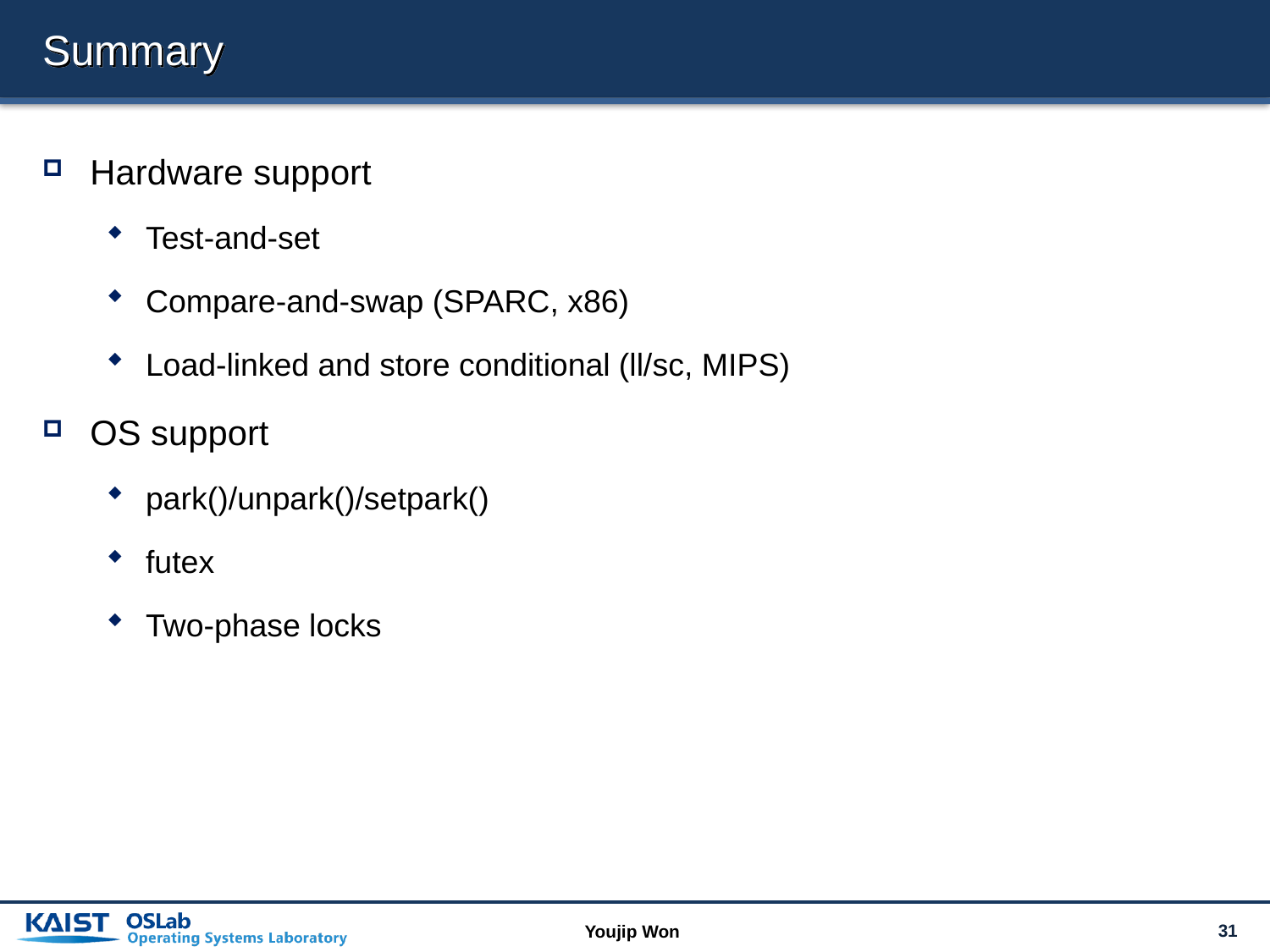

# Summary
Hardware support
Test-and-set
Compare-and-swap (SPARC, x86)
Load-linked and store conditional (ll/sc, MIPS)
OS support
park()/unpark()/setpark()
futex
Two-phase locks
Youjip Won
31